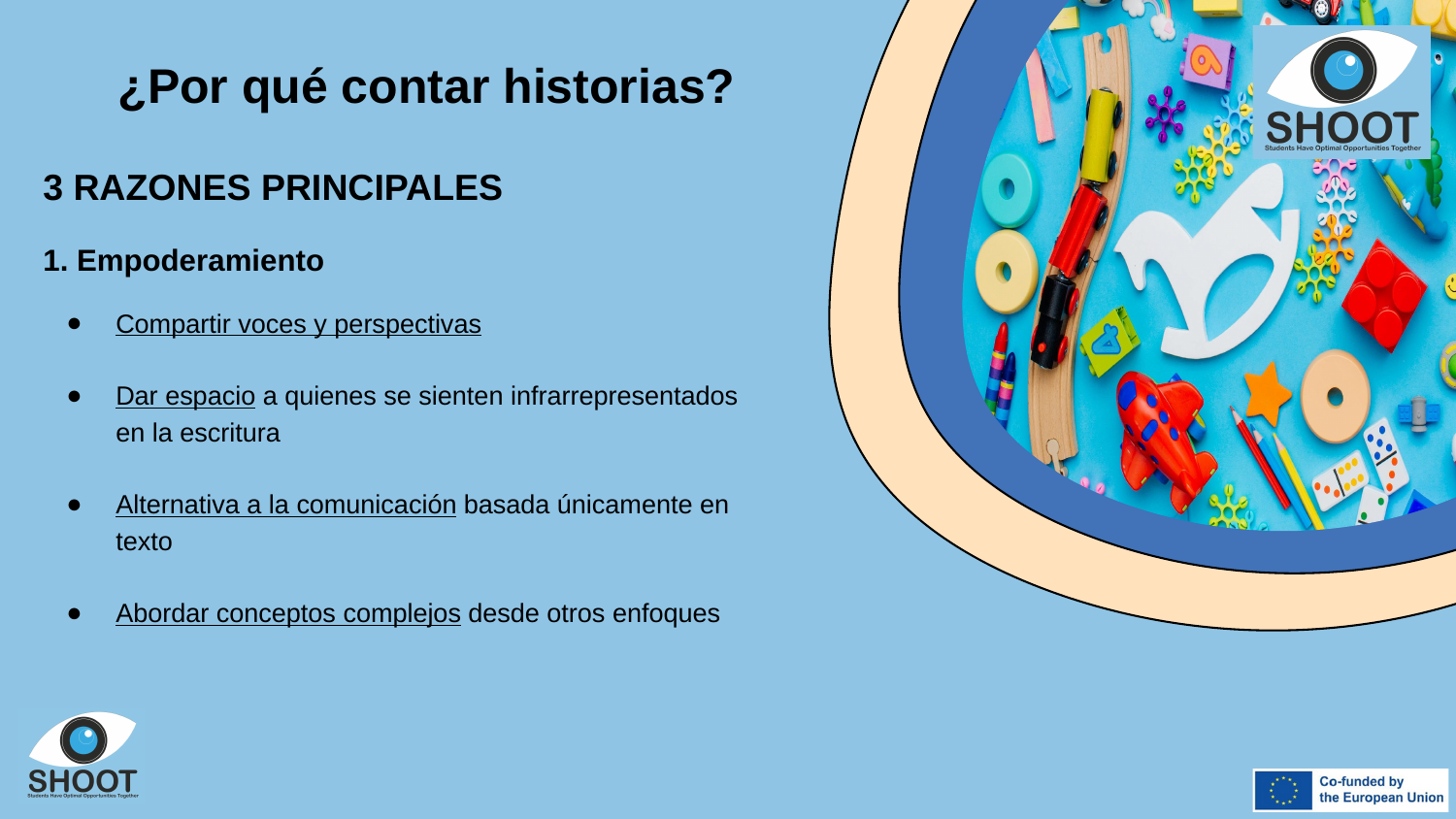

¿Por qué contar historias?
3 RAZONES PRINCIPALES
1. Empoderamiento
Compartir voces y perspectivas
Dar espacio a quienes se sienten infrarrepresentados en la escritura
Alternativa a la comunicación basada únicamente en texto
Abordar conceptos complejos desde otros enfoques